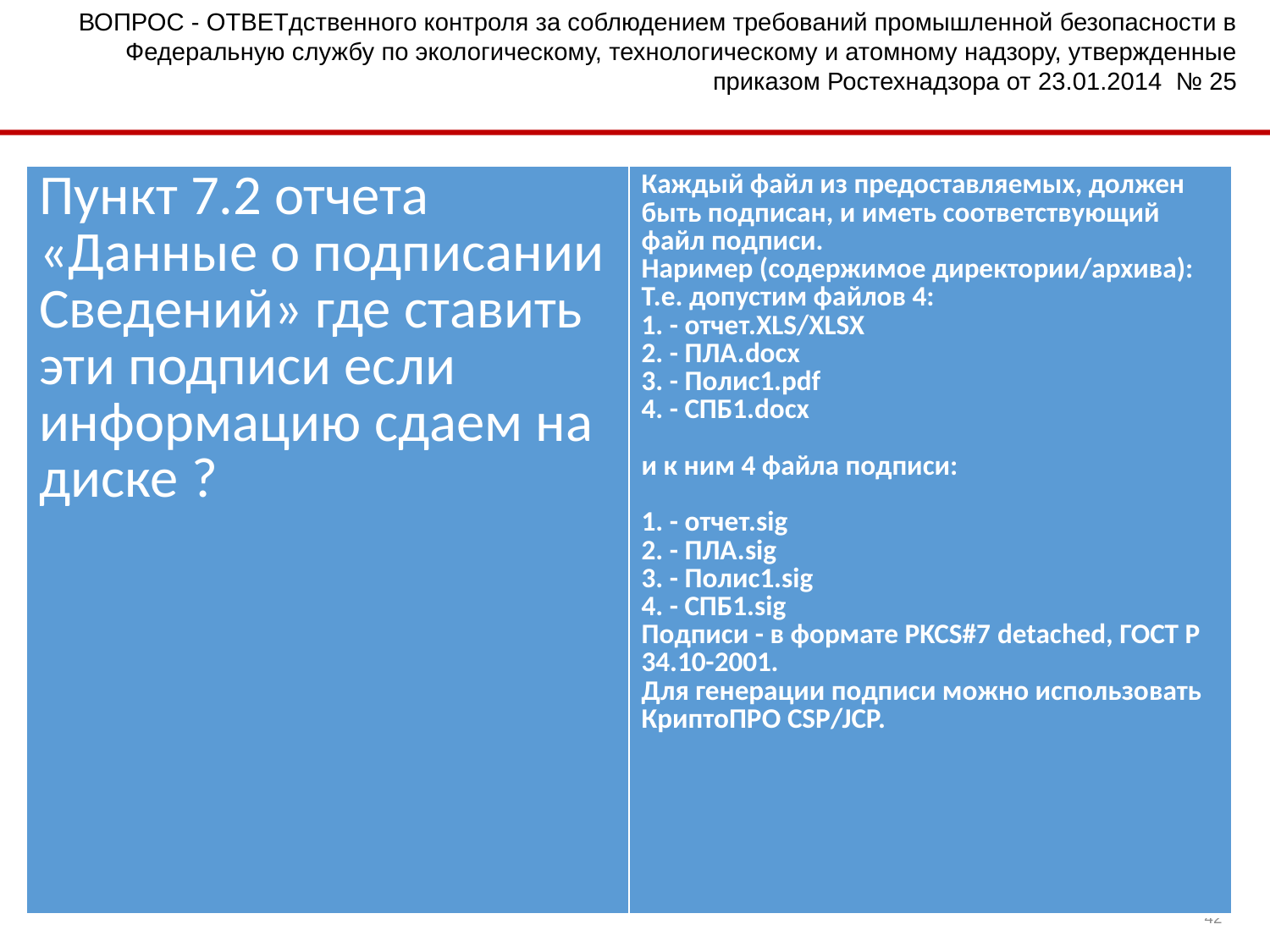

ВОПРОС - ОТВЕТдственного контроля за соблюдением требований промышленной безопасности в Федеральную службу по экологическому, технологическому и атомному надзору, утвержденные приказом Ростехнадзора от 23.01.2014  № 25

| Пункт 7.2 отчета «Данные о подписании Сведений» где ставить эти подписи если информацию сдаем на диске ? | Каждый файл из предоставляемых, должен быть подписан, и иметь соответствующий файл подписи. Наример (содержимое директории/архива): Т.е. допустим файлов 4: 1. - отчет.XLS/XLSX 2. - ПЛА.docx 3. - Полис1.pdf 4. - СПБ1.docx   и к ним 4 файла подписи:   1. - отчет.sig 2. - ПЛА.sig 3. - Полис1.sig 4. - СПБ1.sig Подписи - в формате PKCS#7 detached, ГОСТ Р 34.10-2001. Для генерации подписи можно использовать КриптоПРО CSP/JCP. |
| --- | --- |
42